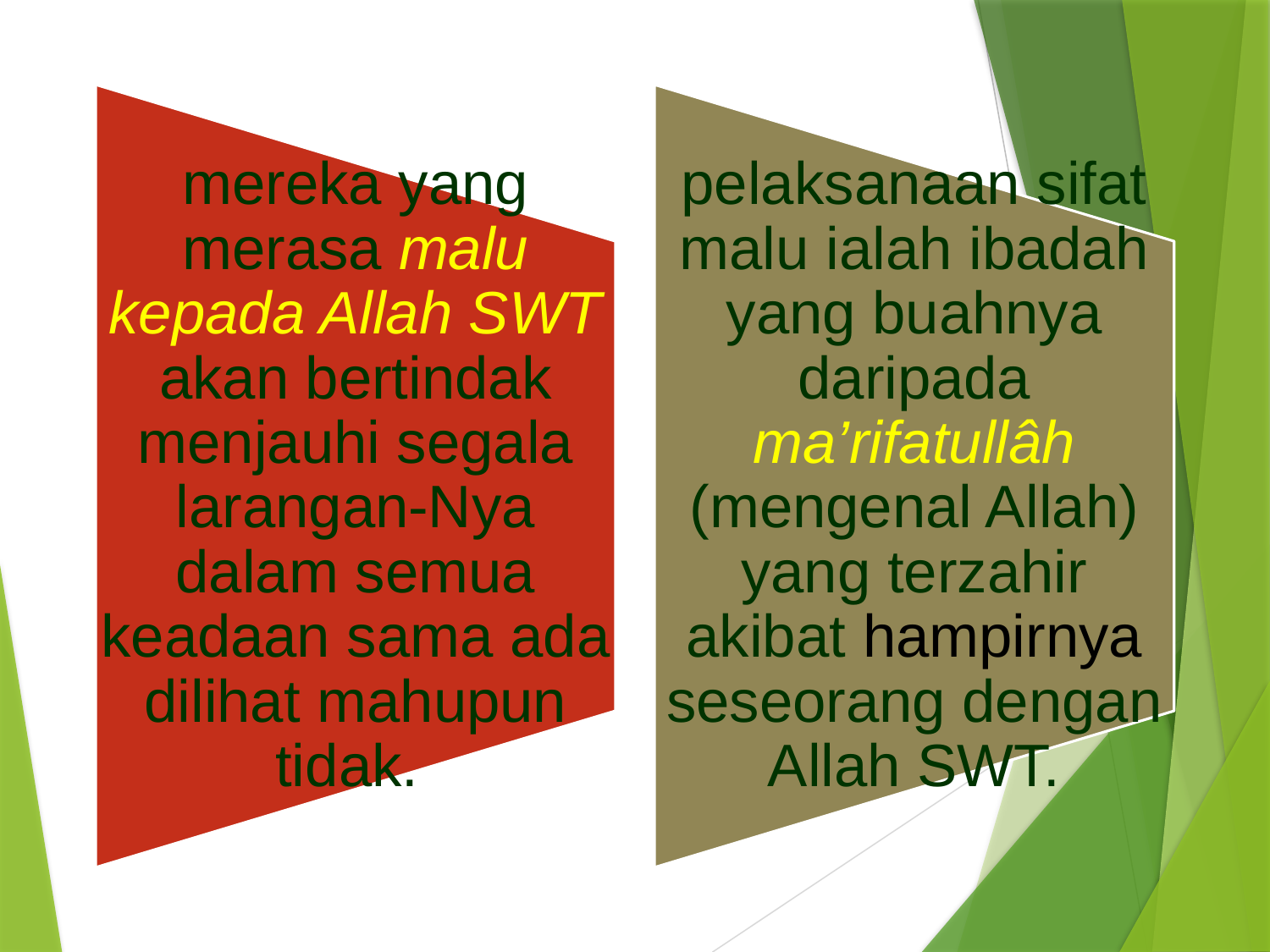

mereka yang merasa malu kepada Allah SWT akan bertindak menjauhi segala larangan-Nya dalam semua keadaan sama ada dilihat mahupun tidak.
pelaksanaan sifat malu ialah ibadah yang buahnya daripada ma’rifatullâh (mengenal Allah) yang terzahir akibat hampirnya seseorang dengan Allah SWT.